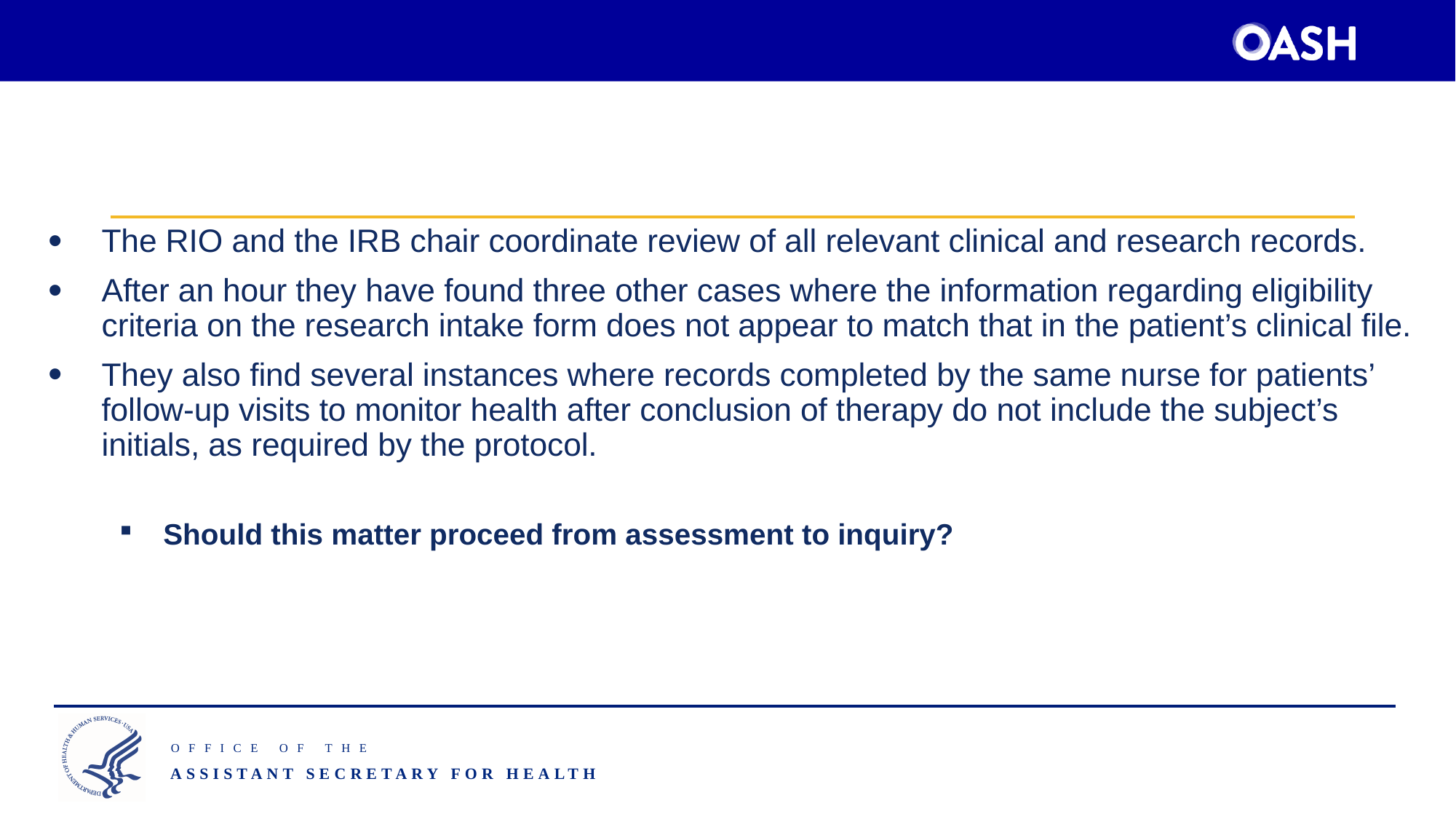

# What would you do?
The RIO and the IRB chair coordinate review of all relevant clinical and research records.
After an hour they have found three other cases where the information regarding eligibility criteria on the research intake form does not appear to match that in the patient’s clinical file.
They also find several instances where records completed by the same nurse for patients’ follow-up visits to monitor health after conclusion of therapy do not include the subject’s initials, as required by the protocol.

Should this matter proceed from assessment to inquiry?